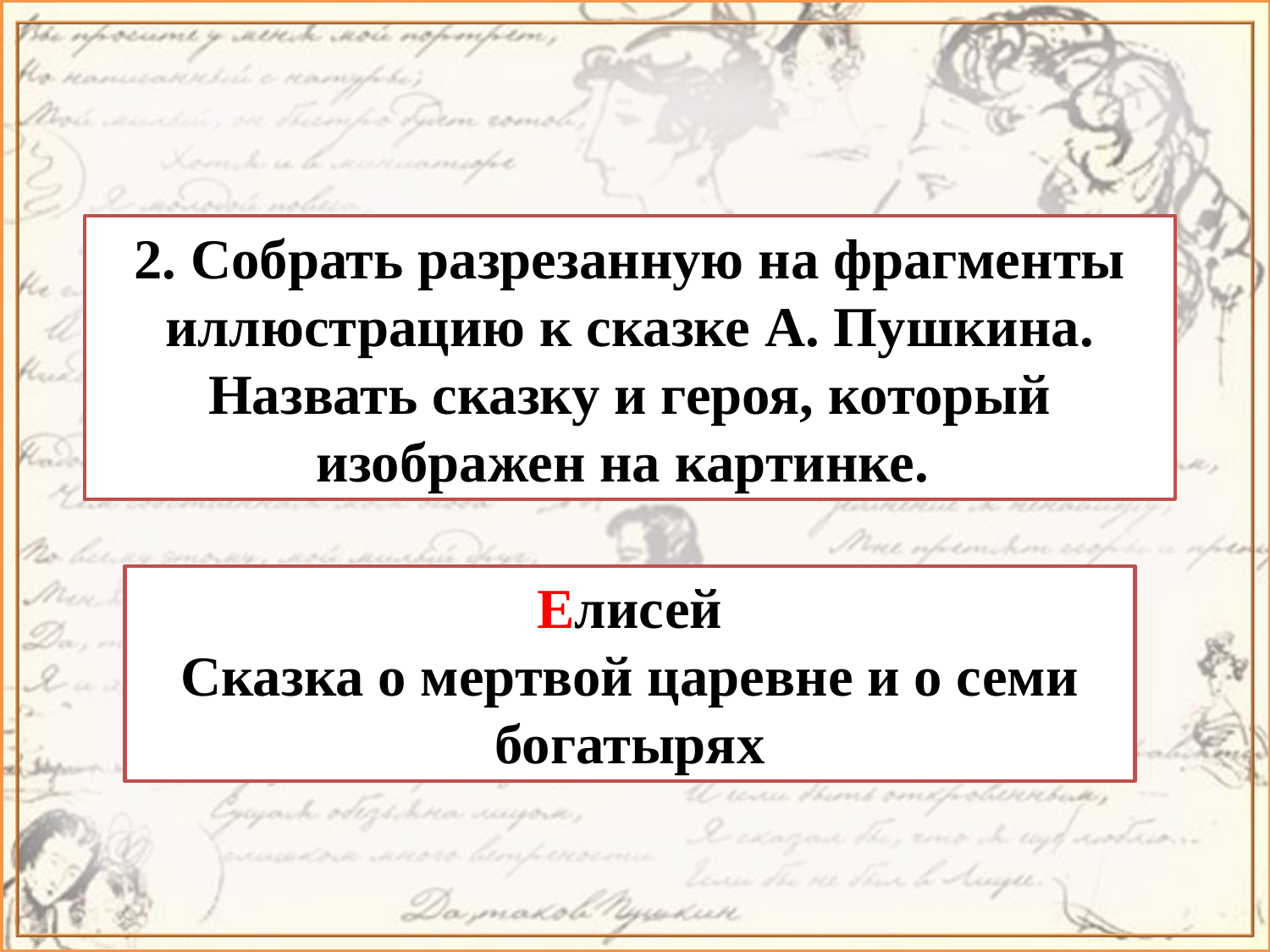

2. Собрать разрезанную на фрагменты иллюстрацию к сказке А. Пушкина.
Назвать сказку и героя, который изображен на картинке.
Елисей
Сказка о мертвой царевне и о семи богатырях